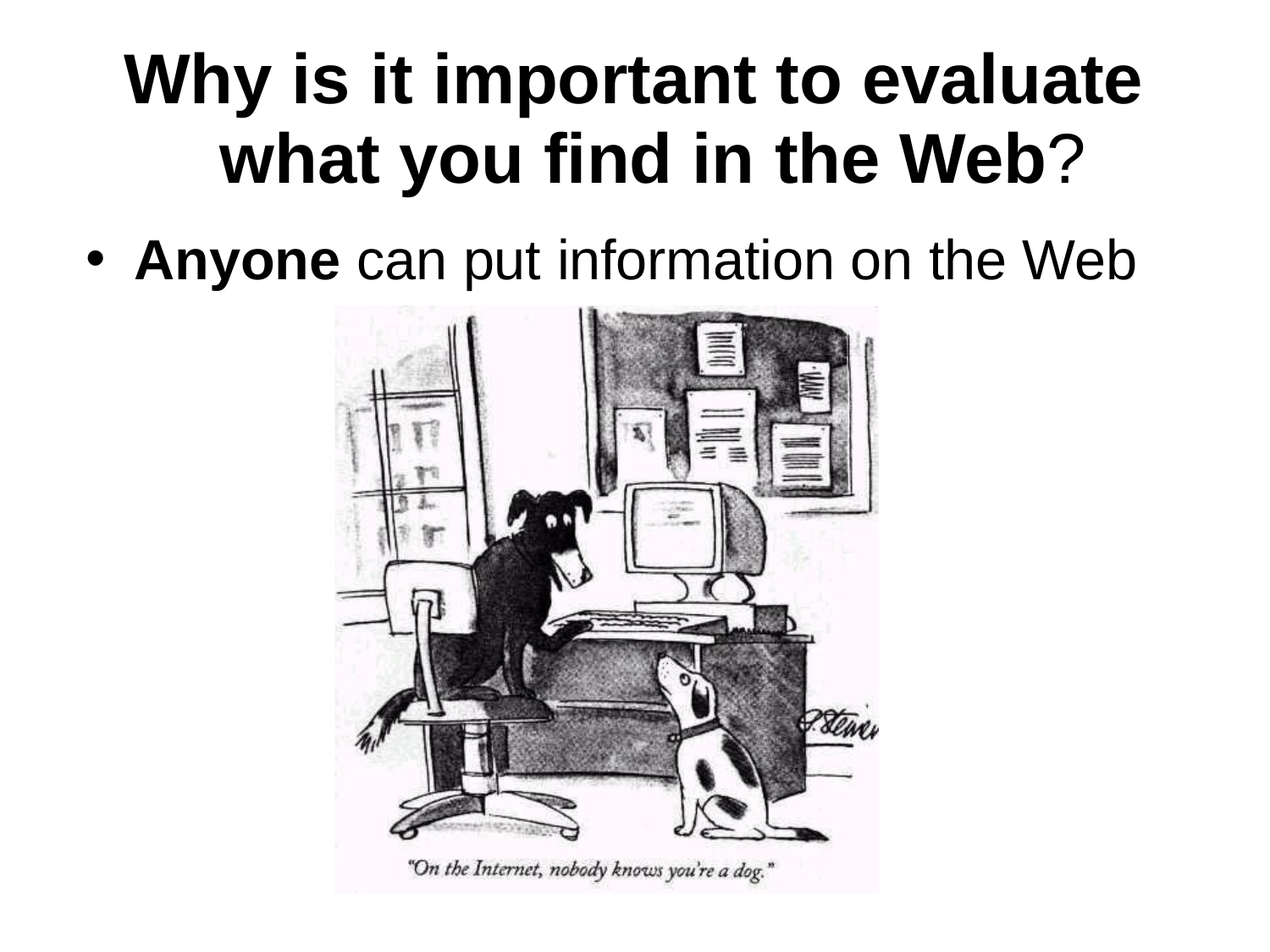

# Why is it important to evaluate  what you find in the Web?
Anyone can put information on the Web